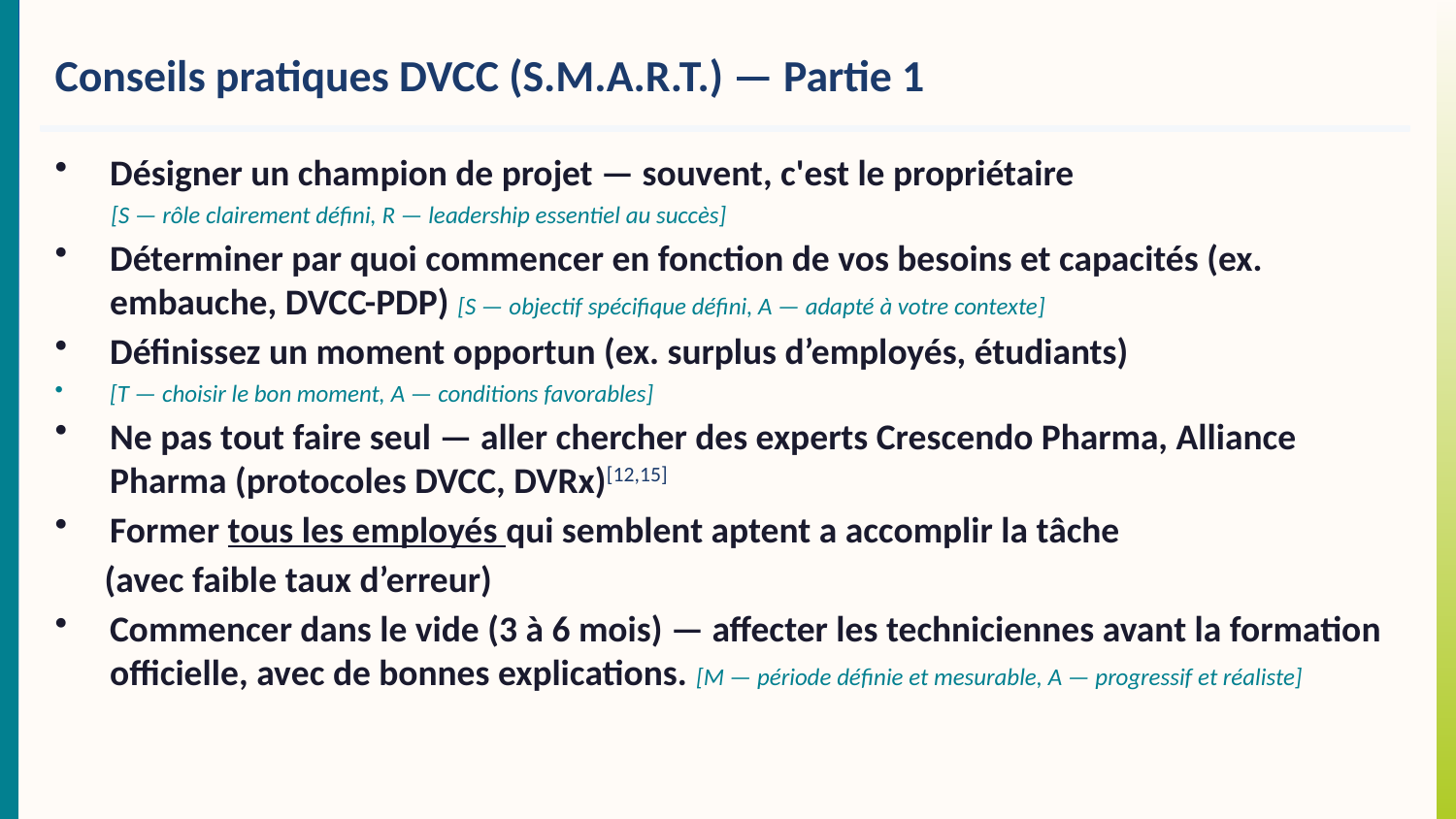

Conseils pratiques DVCC (S.M.A.R.T.) — Partie 1

Désigner un champion de projet — souvent, c'est le propriétaire
          [S — rôle clairement défini, R — leadership essentiel au succès]
Déterminer par quoi commencer en fonction de vos besoins et capacités (ex. embauche, DVCC-PDP) [S — objectif spécifique défini, A — adapté à votre contexte]
Définissez un moment opportun (ex. surplus d’employés, étudiants)
[T — choisir le bon moment, A — conditions favorables]
Ne pas tout faire seul — aller chercher des experts Crescendo Pharma, Alliance Pharma (protocoles DVCC, DVRx)[12,15]
Former tous les employés qui semblent aptent a accomplir la tâche
      (avec faible taux d’erreur)
Commencer dans le vide (3 à 6 mois) — affecter les techniciennes avant la formation officielle, avec de bonnes explications. [M — période définie et mesurable, A — progressif et réaliste]